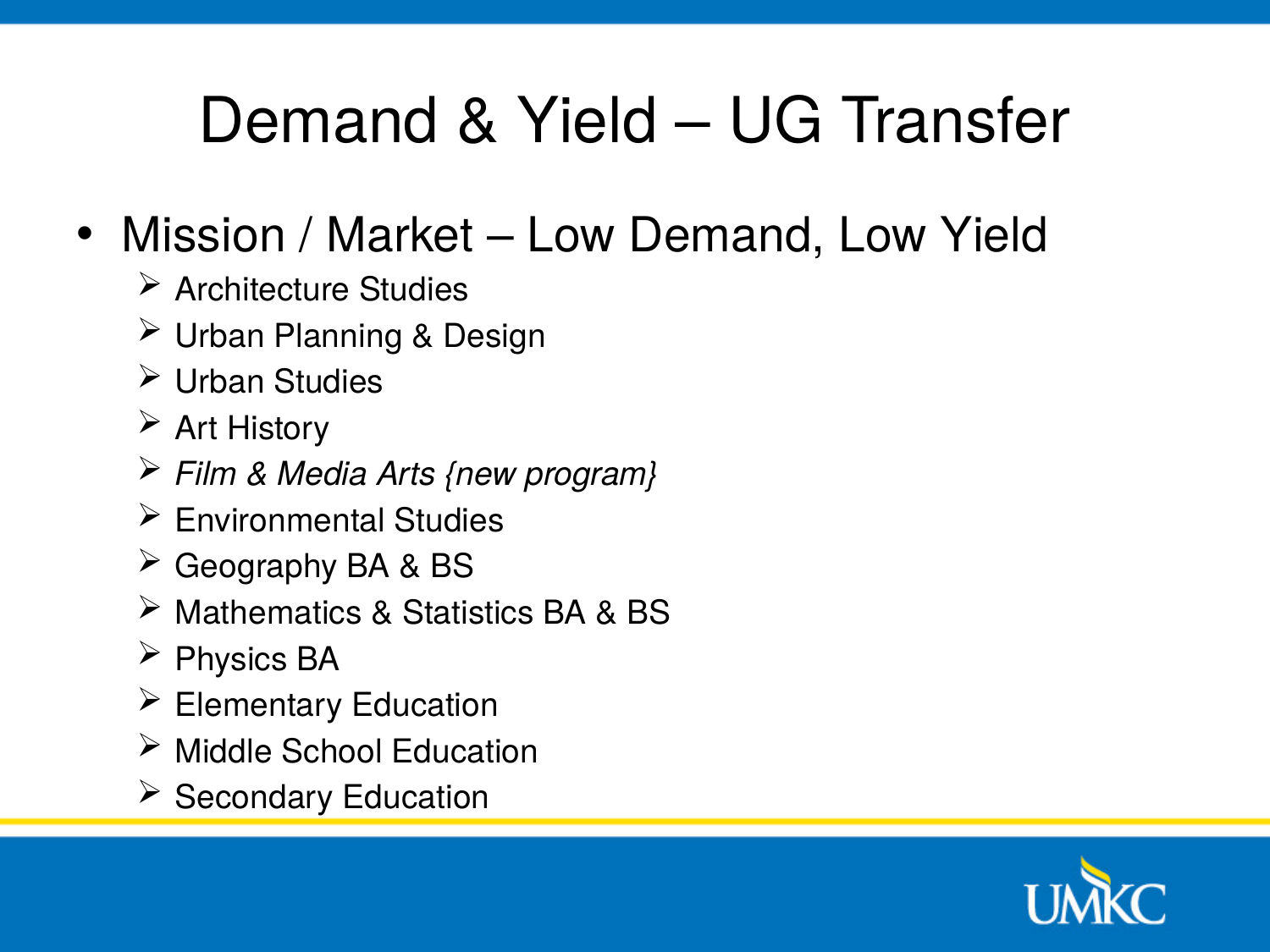

# Demand & Yield – UG Transfer
Mission / Market – Low Demand, Low Yield
Architecture Studies
Urban Planning & Design
Urban Studies
Art History
Film & Media Arts {new program}
Environmental Studies
Geography BA & BS
Mathematics & Statistics BA & BS
Physics BA
Elementary Education
Middle School Education
Secondary Education